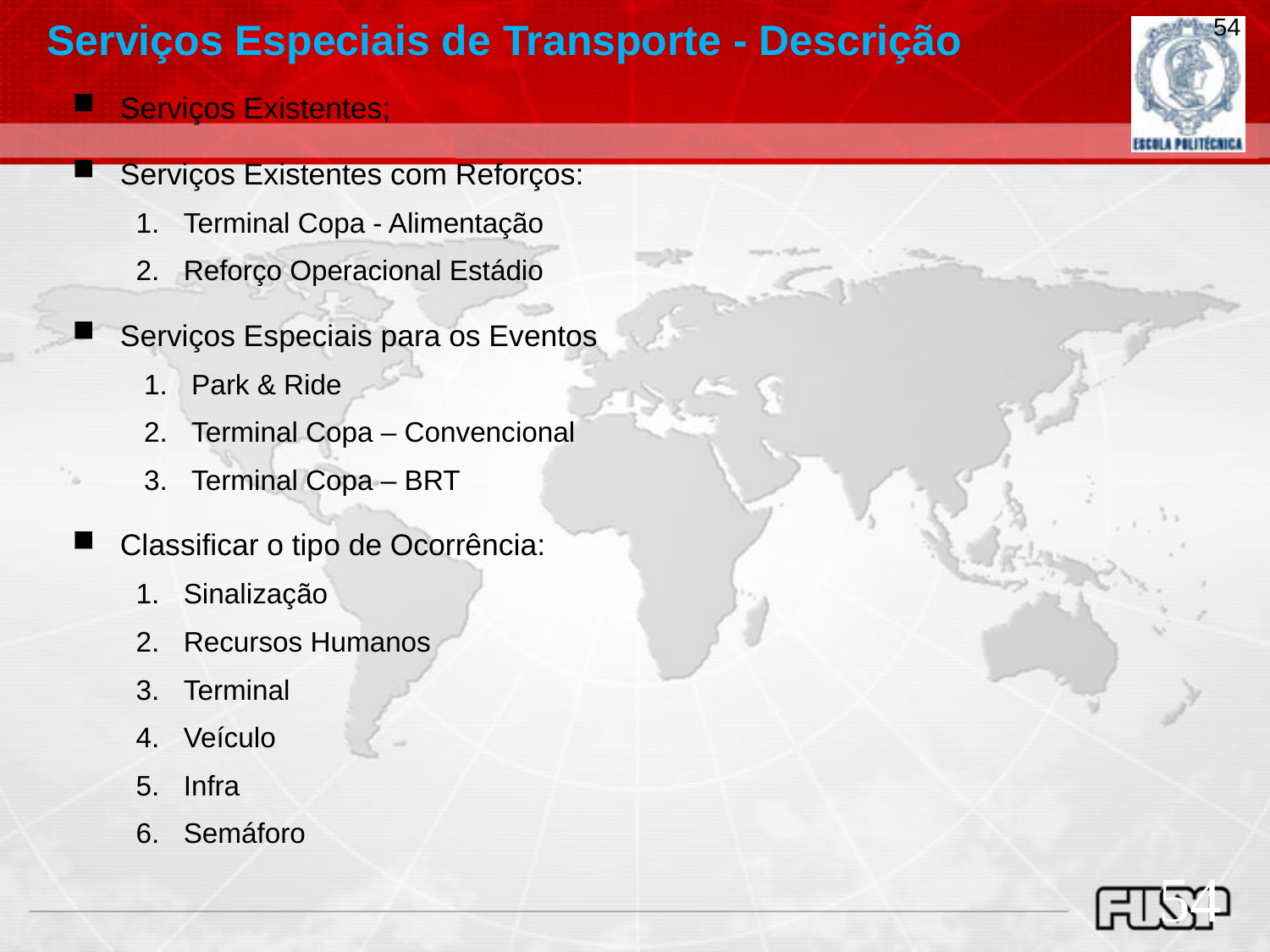

Serviços Especiais de Transporte - Descrição
54
Serviços Existentes;
Serviços Existentes com Reforços:
Terminal Copa - Alimentação
Reforço Operacional Estádio
Serviços Especiais para os Eventos
Park & Ride
Terminal Copa – Convencional
Terminal Copa – BRT
Classificar o tipo de Ocorrência:
Sinalização
Recursos Humanos
Terminal
Veículo
Infra
Semáforo

54